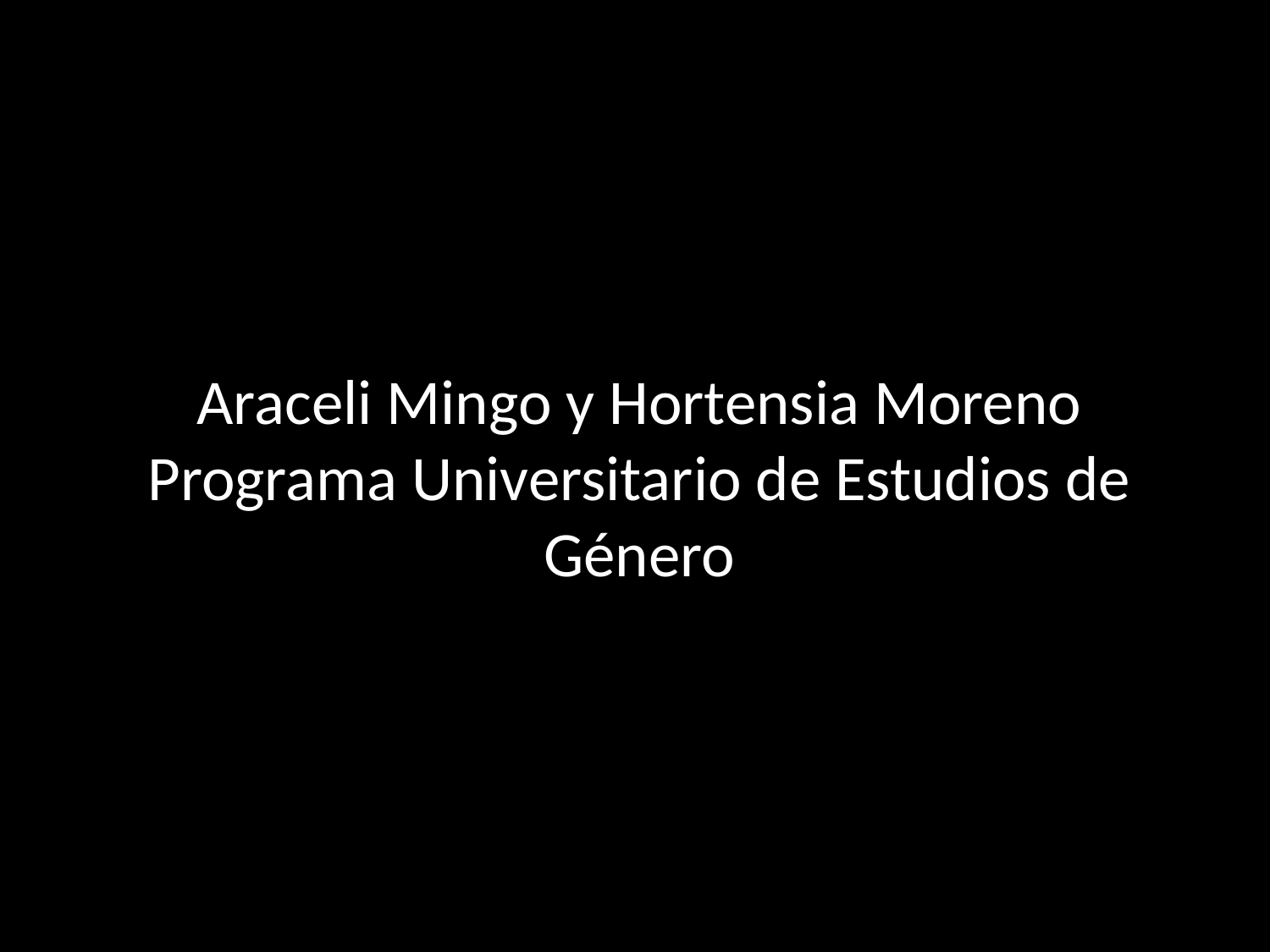

# Araceli Mingo y Hortensia Moreno Programa Universitario de Estudios de Género